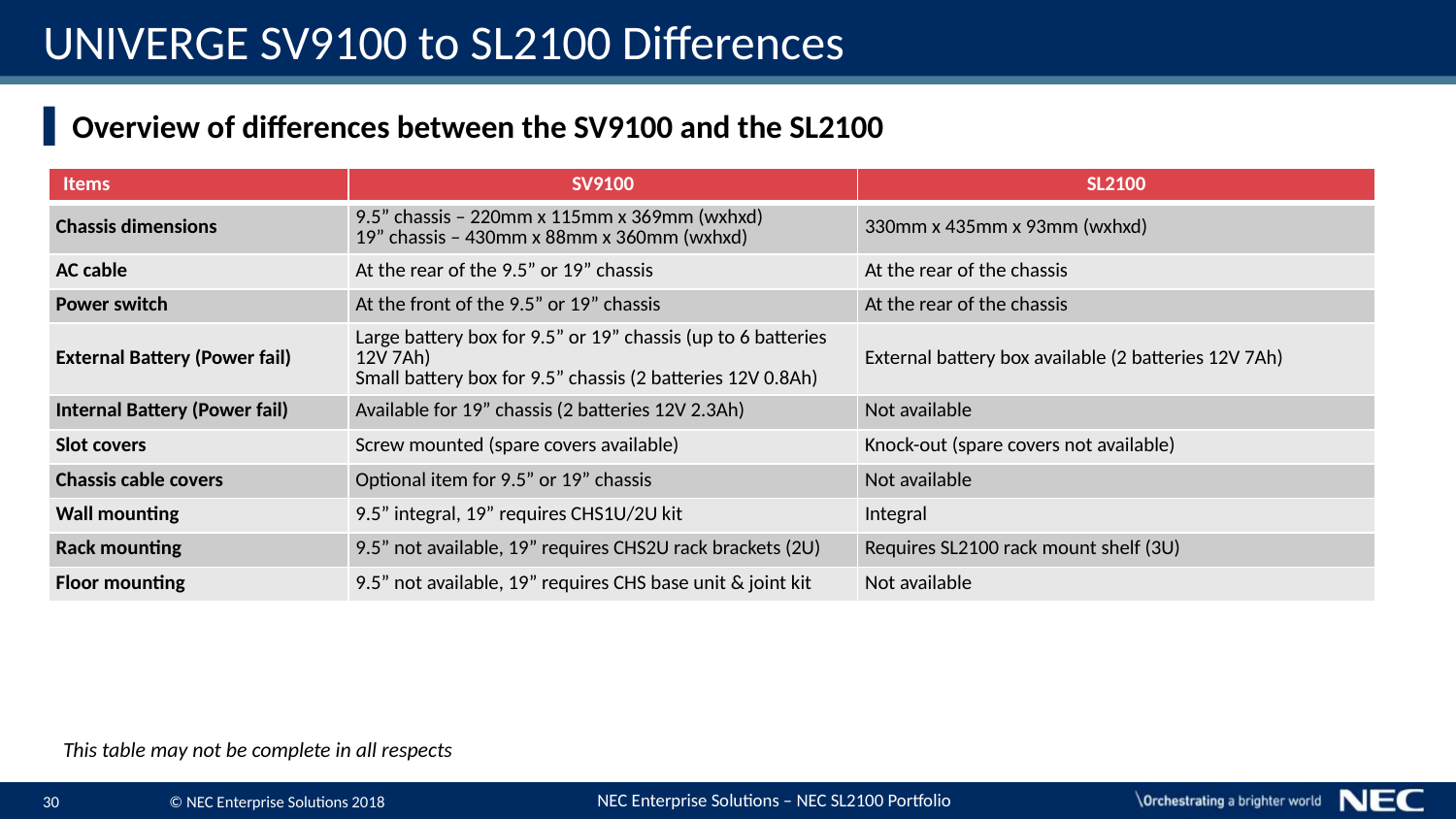

# UNIVERGE SV9100 to SL2100 Differences
Overview of differences between the SV9100 and the SL2100

| Items | SV9100 | SL2100 |
| --- | --- | --- |
| Chassis dimensions | 9.5” chassis – 220mm x 115mm x 369mm (wxhxd) 19” chassis – 430mm x 88mm x 360mm (wxhxd) | 330mm x 435mm x 93mm (wxhxd) |
| AC cable | At the rear of the 9.5” or 19” chassis | At the rear of the chassis |
| Power switch | At the front of the 9.5” or 19” chassis | At the rear of the chassis |
| External Battery (Power fail) | Large battery box for 9.5” or 19” chassis (up to 6 batteries 12V 7Ah) Small battery box for 9.5” chassis (2 batteries 12V 0.8Ah) | External battery box available (2 batteries 12V 7Ah) |
| Internal Battery (Power fail) | Available for 19” chassis (2 batteries 12V 2.3Ah) | Not available |
| Slot covers | Screw mounted (spare covers available) | Knock-out (spare covers not available) |
| Chassis cable covers | Optional item for 9.5” or 19” chassis | Not available |
| Wall mounting | 9.5” integral, 19” requires CHS1U/2U kit | Integral |
| Rack mounting | 9.5” not available, 19” requires CHS2U rack brackets (2U) | Requires SL2100 rack mount shelf (3U) |
| Floor mounting | 9.5” not available, 19” requires CHS base unit & joint kit | Not available |
This table may not be complete in all respects